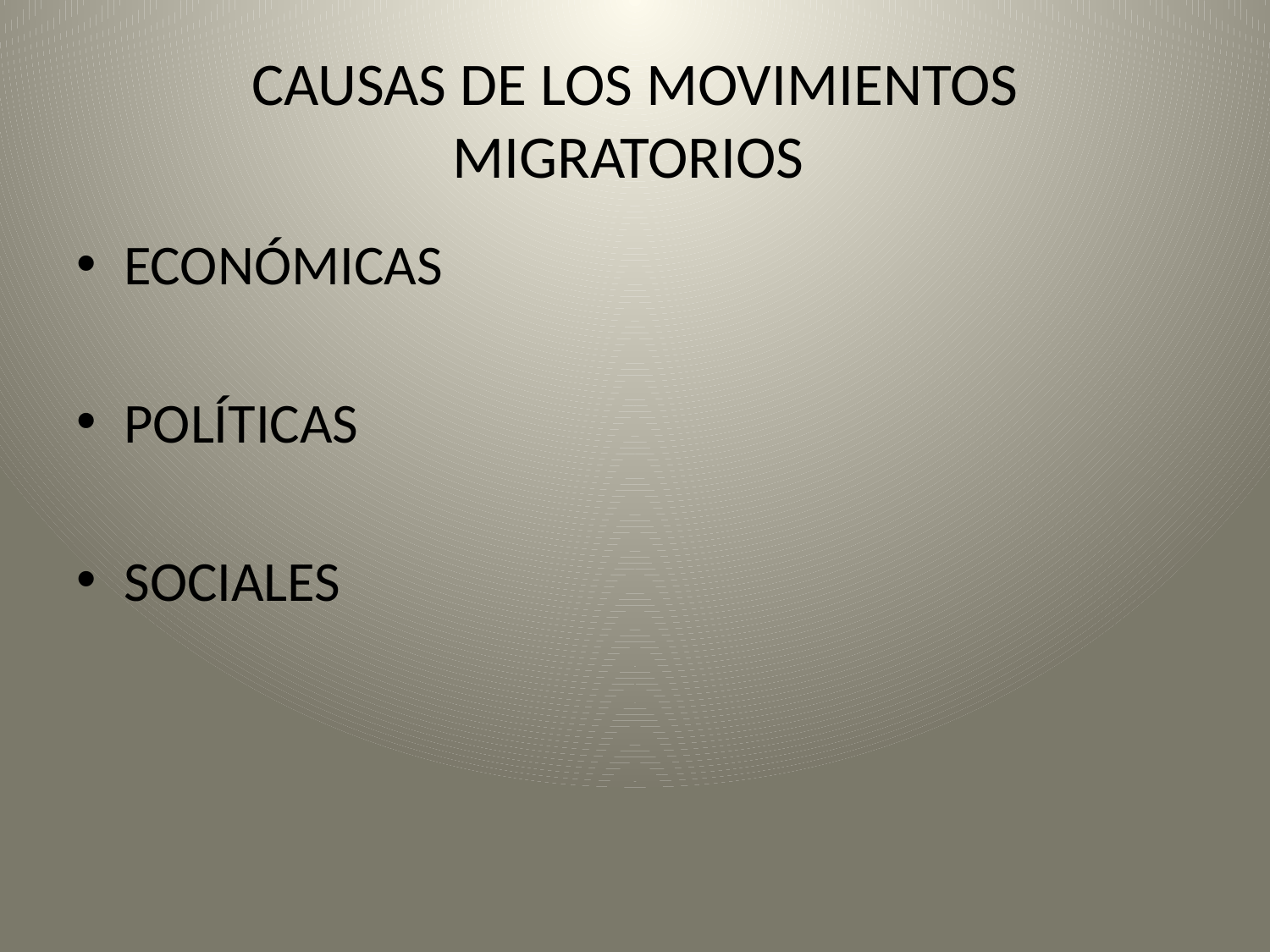

# CAUSAS DE LOS MOVIMIENTOS MIGRATORIOS
ECONÓMICAS

POLÍTICAS

SOCIALES